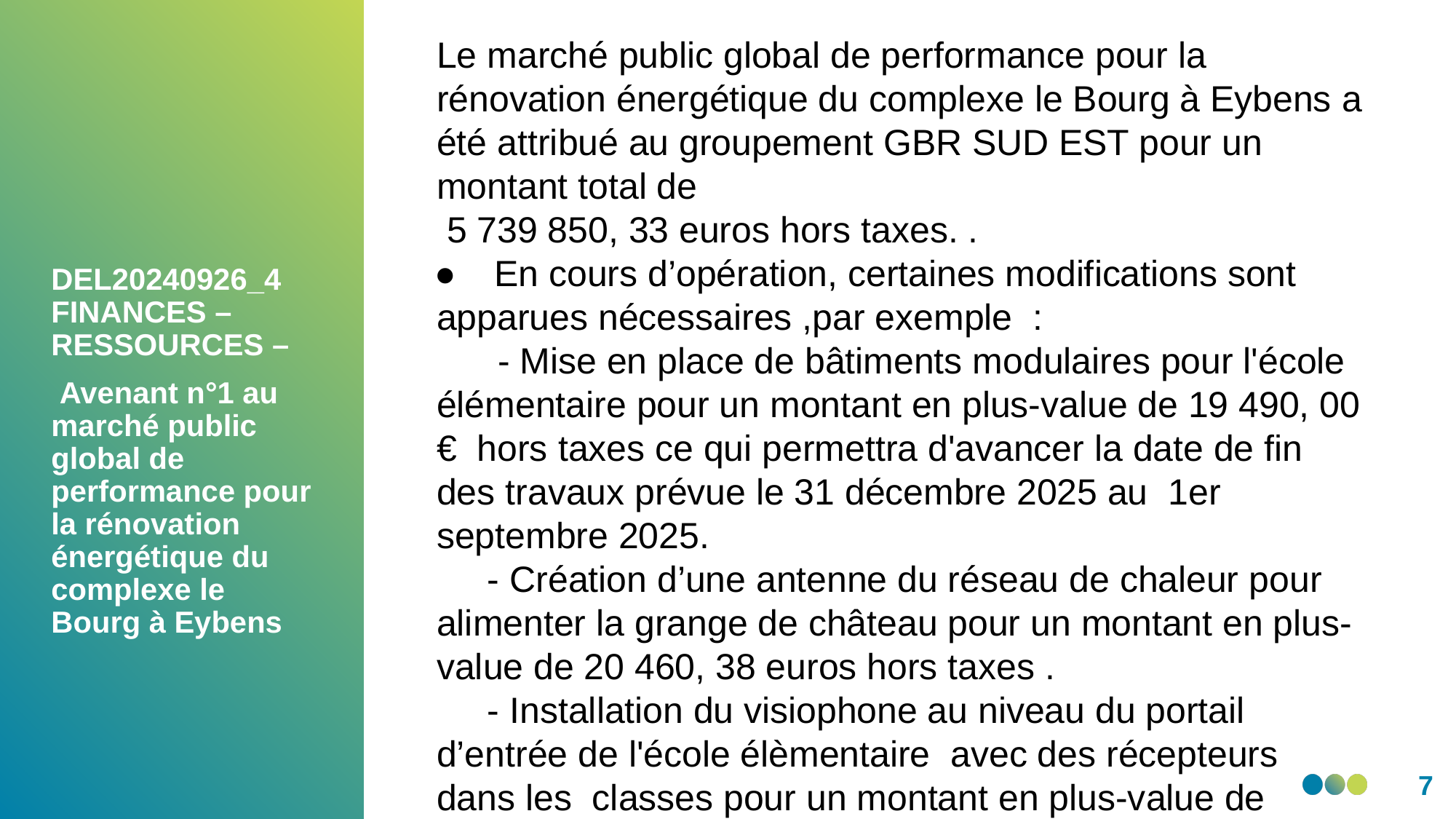

Le marché public global de performance pour la rénovation énergétique du complexe le Bourg à Eybens a été attribué au groupement GBR SUD EST pour un montant total de
 5 739 850, 33 euros hors taxes. .
⦁    En cours d’opération, certaines modifications sont apparues nécessaires ,par exemple  :
      - Mise en place de bâtiments modulaires pour l'école élémentaire pour un montant en plus-value de 19 490, 00 €  hors taxes ce qui permettra d'avancer la date de fin des travaux prévue le 31 décembre 2025 au  1er septembre 2025.
     - Création d’une antenne du réseau de chaleur pour alimenter la grange de château pour un montant en plus-value de 20 460, 38 euros hors taxes .
     - Installation du visiophone au niveau du portail d’entrée de l'école élèmentaire  avec des récepteurs dans les  classes pour un montant en plus-value de 15 882, 81 euros hors taxes
DEL20240926_4 FINANCES – RESSOURCES –
 Avenant n°1 au marché public global de performance pour la rénovation énergétique du complexe le Bourg à Eybens